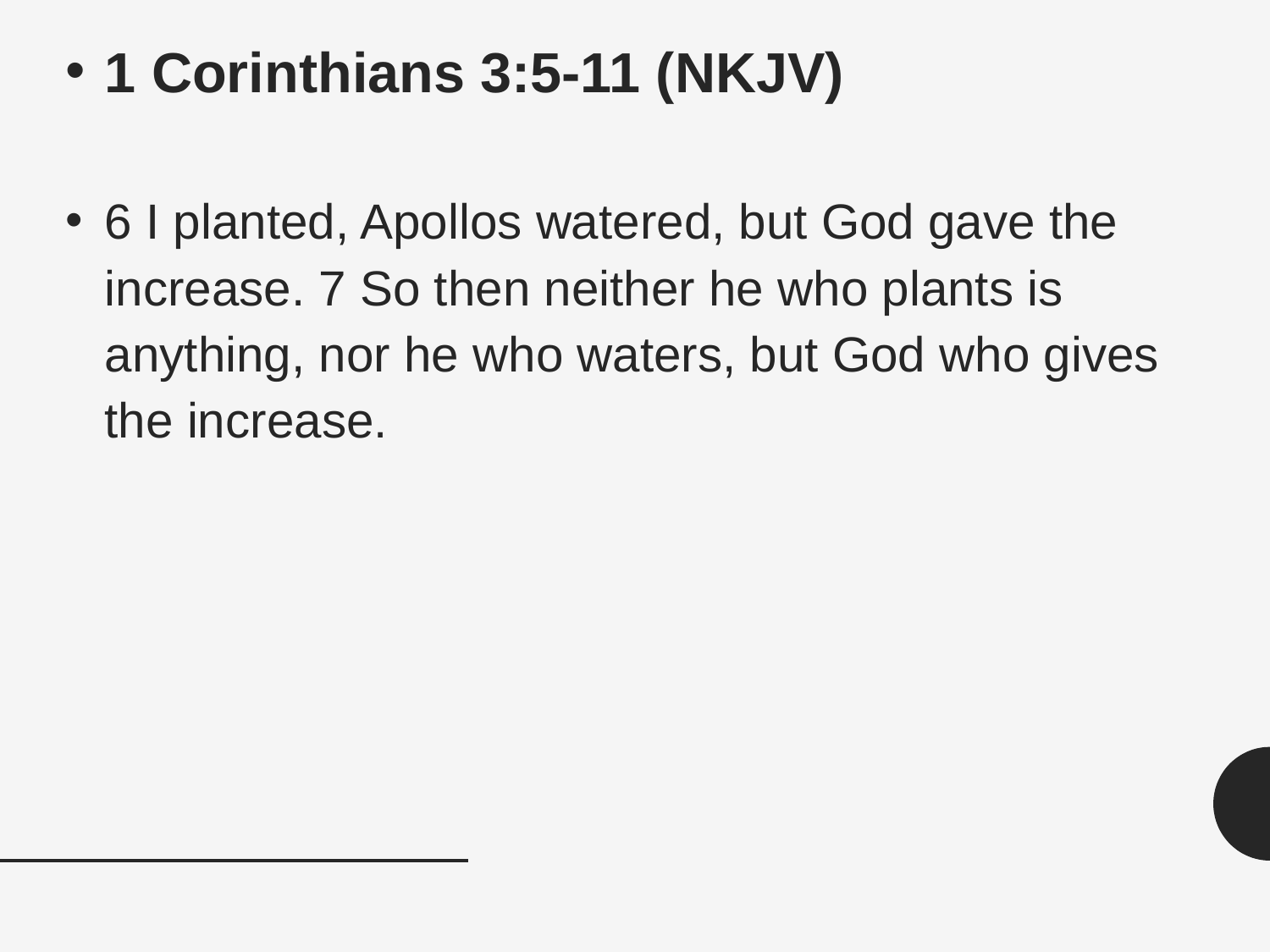

1 Corinthians 3:5-11 (NKJV)

6 I planted, Apollos watered, but God gave the increase. 7 So then neither he who plants is anything, nor he who waters, but God who gives the increase.